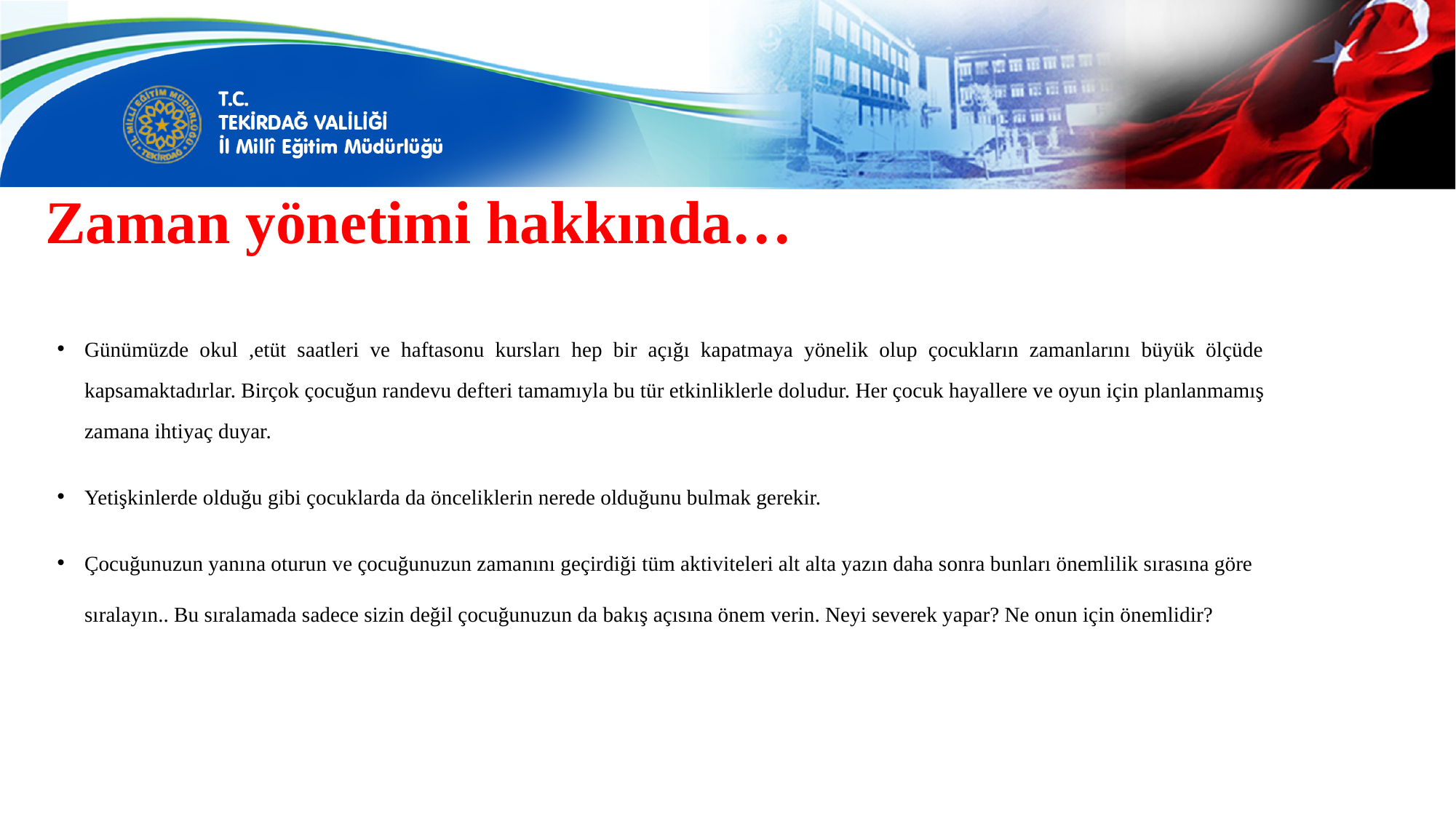

# Zaman yönetimi hakkında…

Günümüzde okul ,etüt saatleri ve haftasonu kursları hep bir açığı kapatmaya yönelik olup çocukların zamanlarını büyük ölçüde kapsamaktadırlar. Birçok çocuğun randevu defteri tamamıyla bu tür etkinliklerle doludur. Her çocuk hayallere ve oyun için planlanmamış zamana ihtiyaç duyar.
Yetişkinlerde olduğu gibi çocuklarda da önceliklerin nerede olduğunu bulmak gerekir.
Çocuğunuzun yanına oturun ve çocuğunuzun zamanını geçirdiği tüm aktiviteleri alt alta yazın daha sonra bunları önemlilik sırasına göre sıralayın.. Bu sıralamada sadece sizin değil çocuğunuzun da bakış açısına önem verin. Neyi severek yapar? Ne onun için önemlidir?